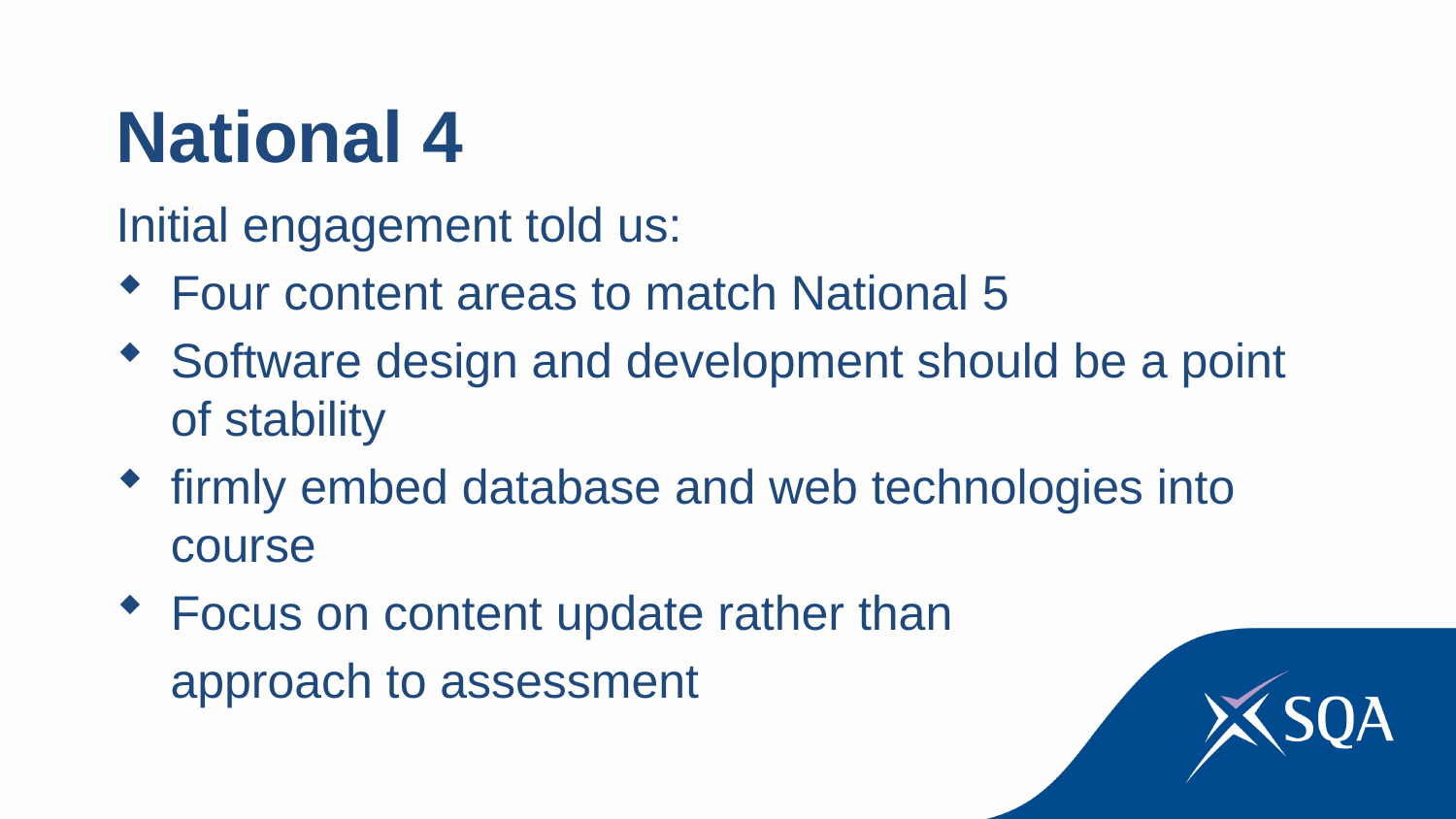

National 4
Initial engagement told us:
Four content areas to match National 5
Software design and development should be a point of stability
firmly embed database and web technologies into course
Focus on content update rather than
    approach to assessment